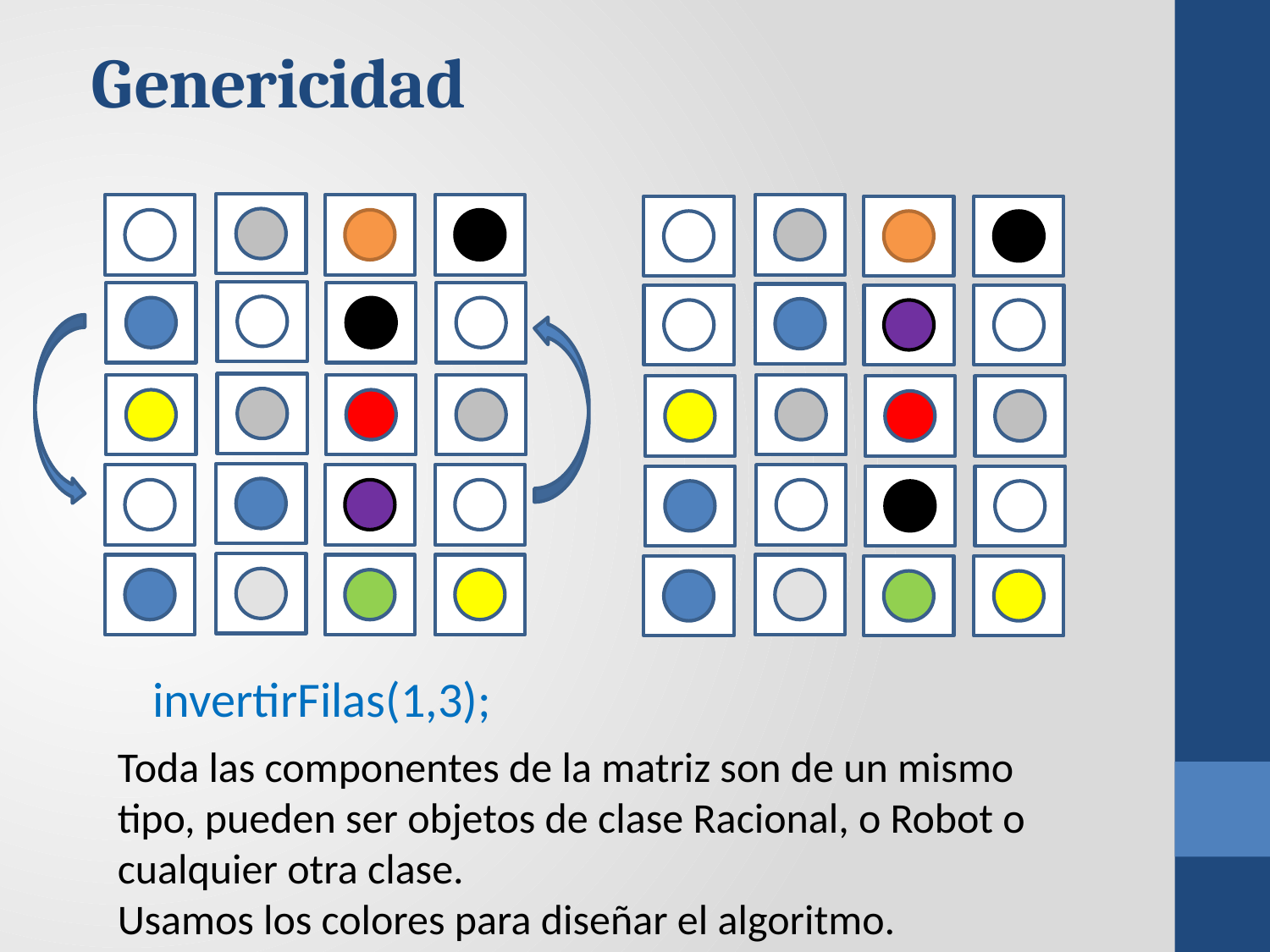

# Genericidad

invertirFilas(1,3);
Toda las componentes de la matriz son de un mismo tipo, pueden ser objetos de clase Racional, o Robot o cualquier otra clase.
Usamos los colores para diseñar el algoritmo.